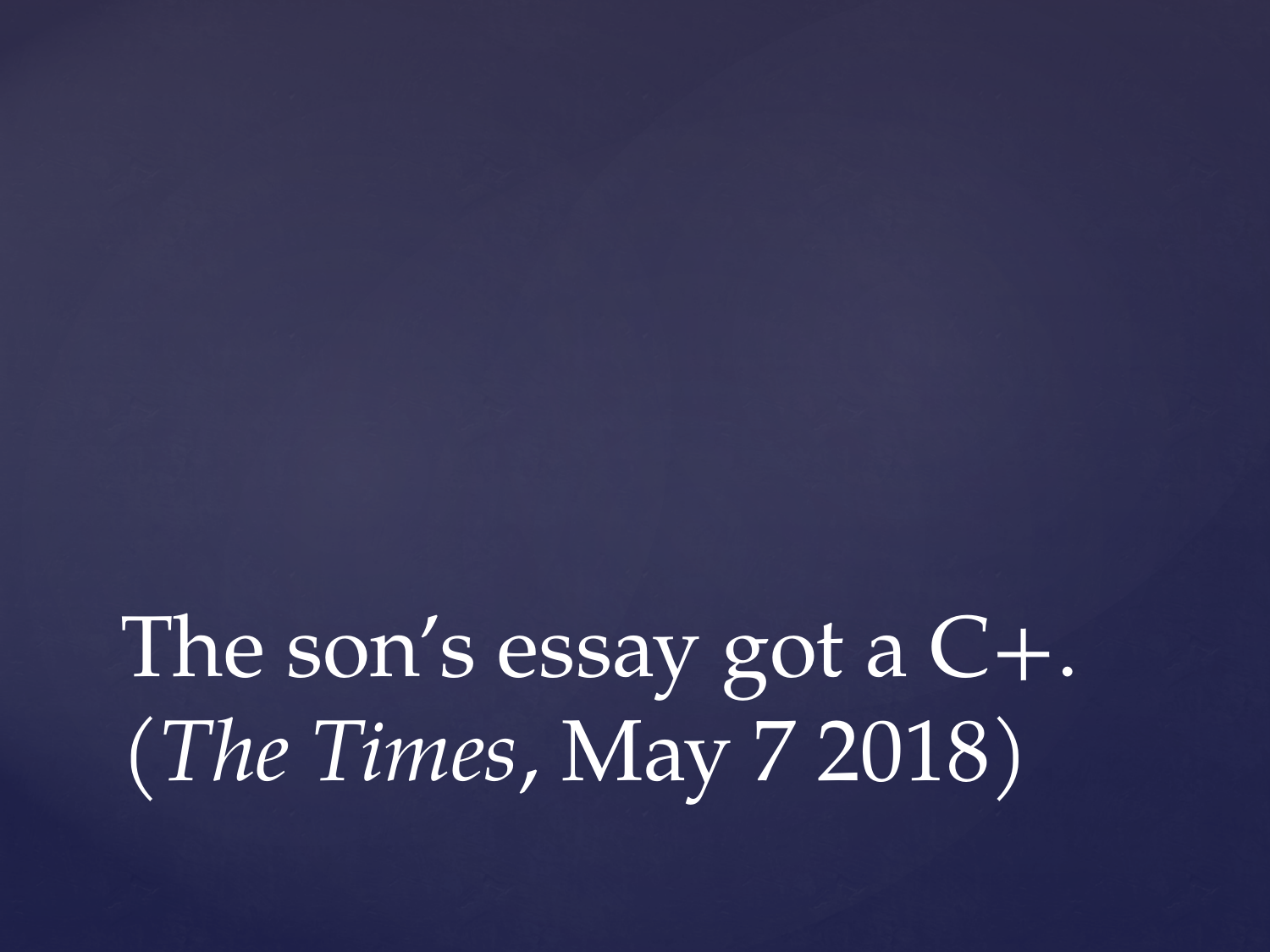

# The son’s essay got a C+. (The Times, May 7 2018)